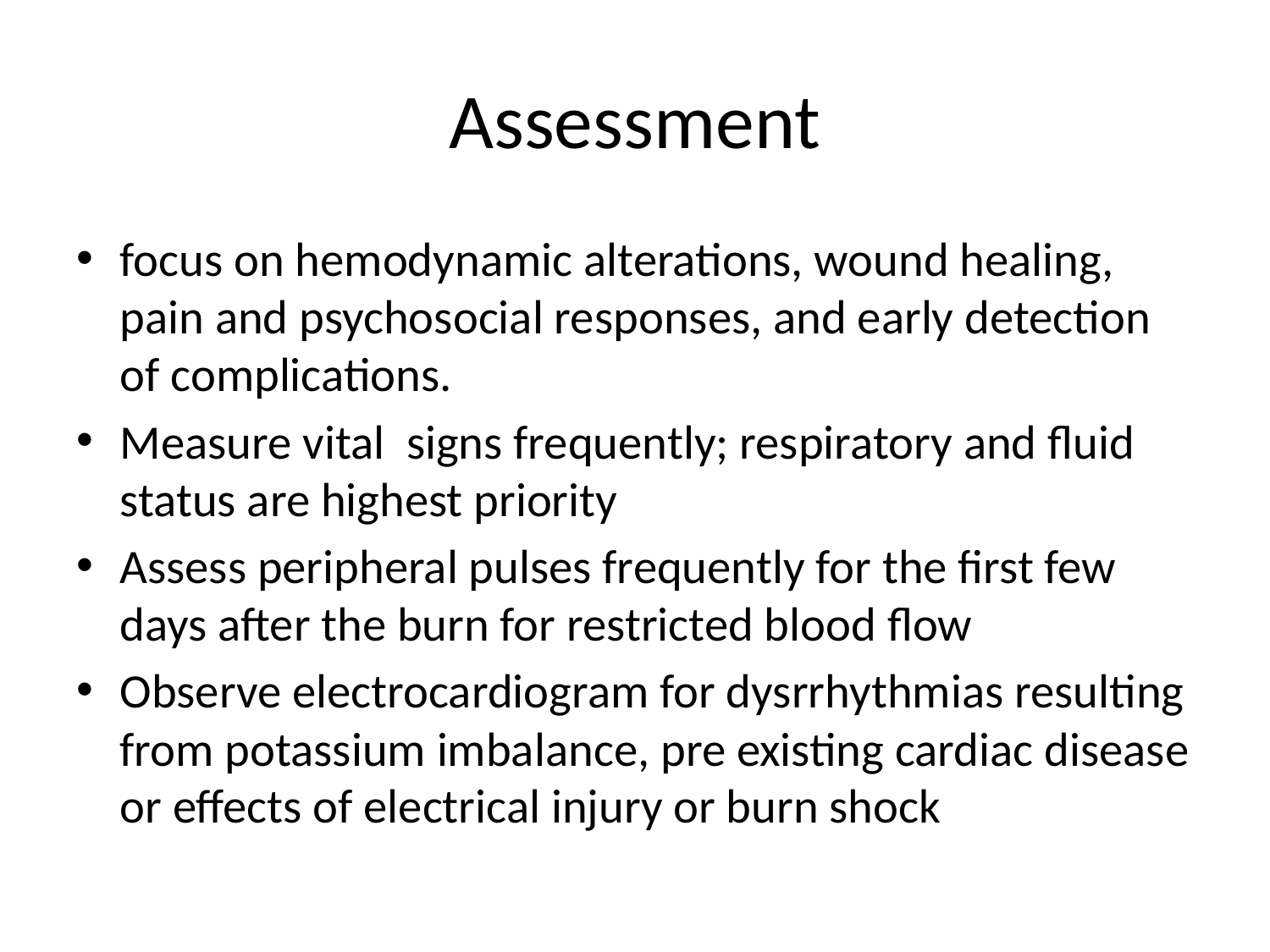

# Assessment
focus on hemodynamic alterations, wound healing, pain and psychosocial responses, and early detection of complications.
Measure vital  signs frequently; respiratory and fluid status are highest priority
Assess peripheral pulses frequently for the first few days after the burn for restricted blood flow
Observe electrocardiogram for dysrrhythmias resulting from potassium imbalance, pre existing cardiac disease or effects of electrical injury or burn shock